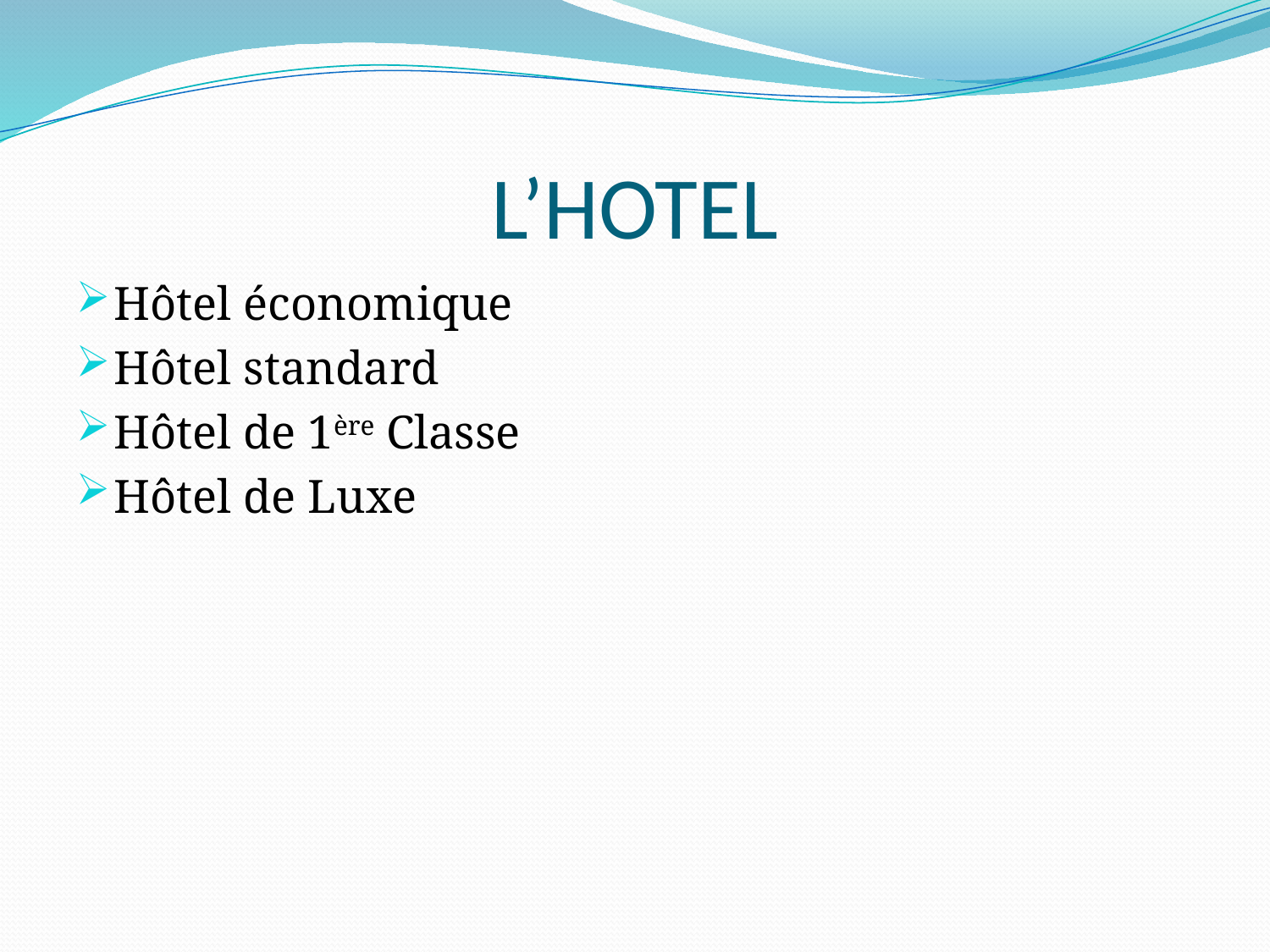

# L’HOTEL
Hôtel économique
Hôtel standard
Hôtel de 1ère Classe
Hôtel de Luxe